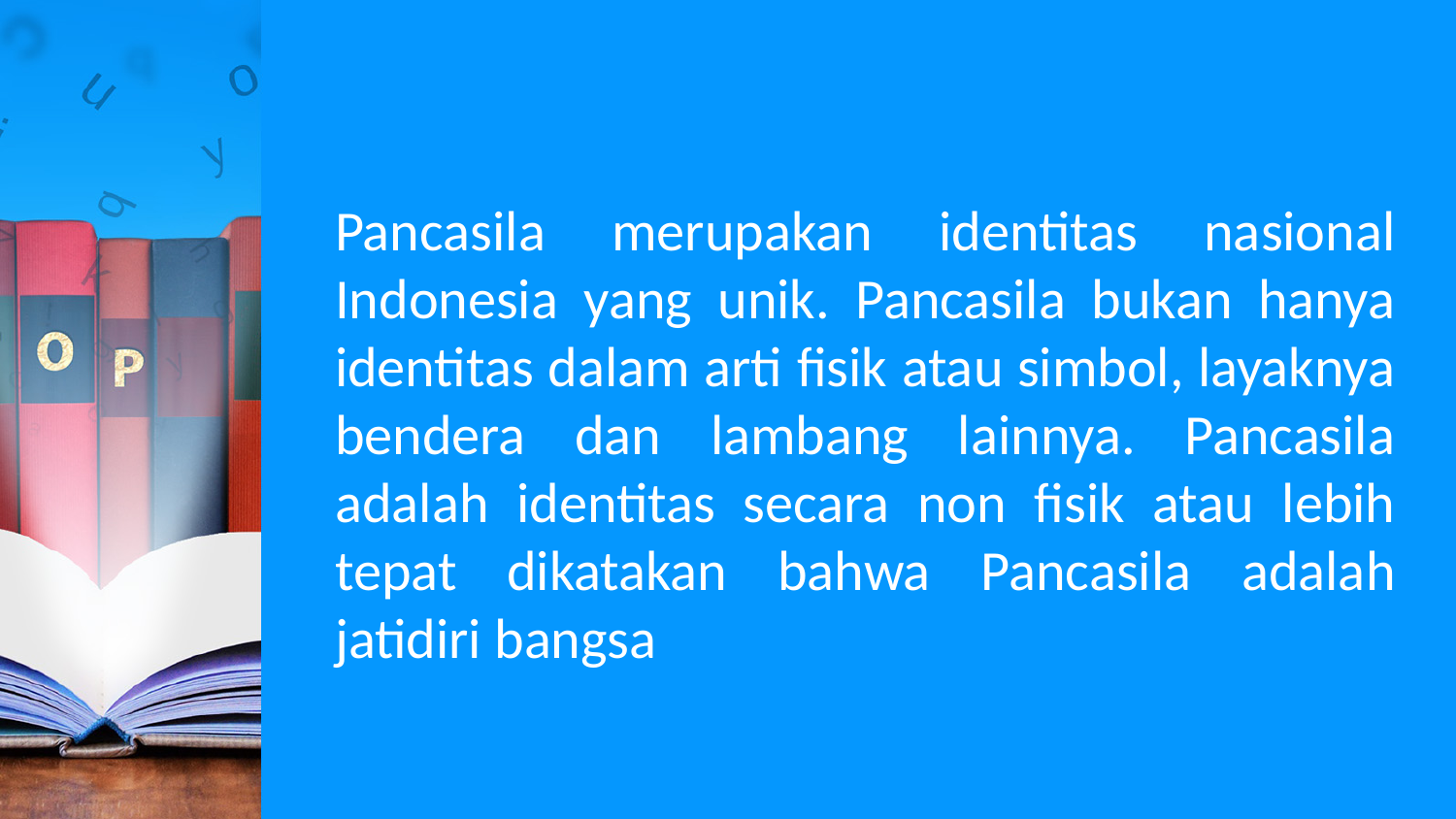

#
Pancasila merupakan identitas nasional Indonesia yang unik. Pancasila bukan hanya identitas dalam arti fisik atau simbol, layaknya bendera dan lambang lainnya. Pancasila adalah identitas secara non fisik atau lebih tepat dikatakan bahwa Pancasila adalah jatidiri bangsa